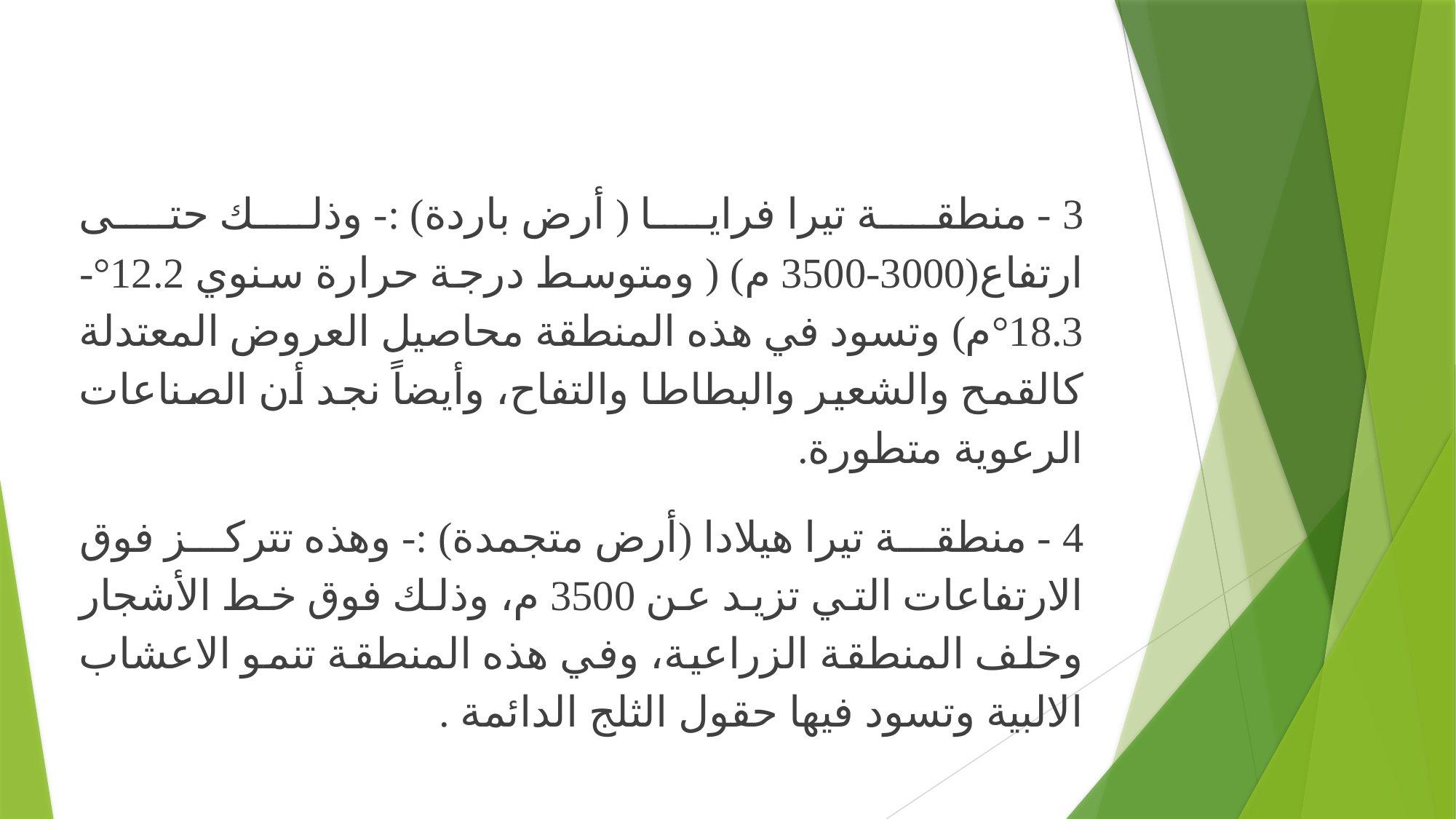

3 - منطقة تيرا فرايا ( أرض باردة) :- وذلك حتى ارتفاع(3000-3500 م) ( ومتوسط درجة حرارة سنوي 12.2°-18.3°م) وتسود في هذه المنطقة محاصيل العروض المعتدلة كالقمح والشعير والبطاطا والتفاح، وأيضاً نجد أن الصناعات الرعوية متطورة.
4 - منطقة تيرا هيلادا (أرض متجمدة) :- وهذه تتركز فوق الارتفاعات التي تزيد عن 3500 م، وذلك فوق خط الأشجار وخلف المنطقة الزراعية، وفي هذه المنطقة تنمو الاعشاب الالبية وتسود فيها حقول الثلج الدائمة .